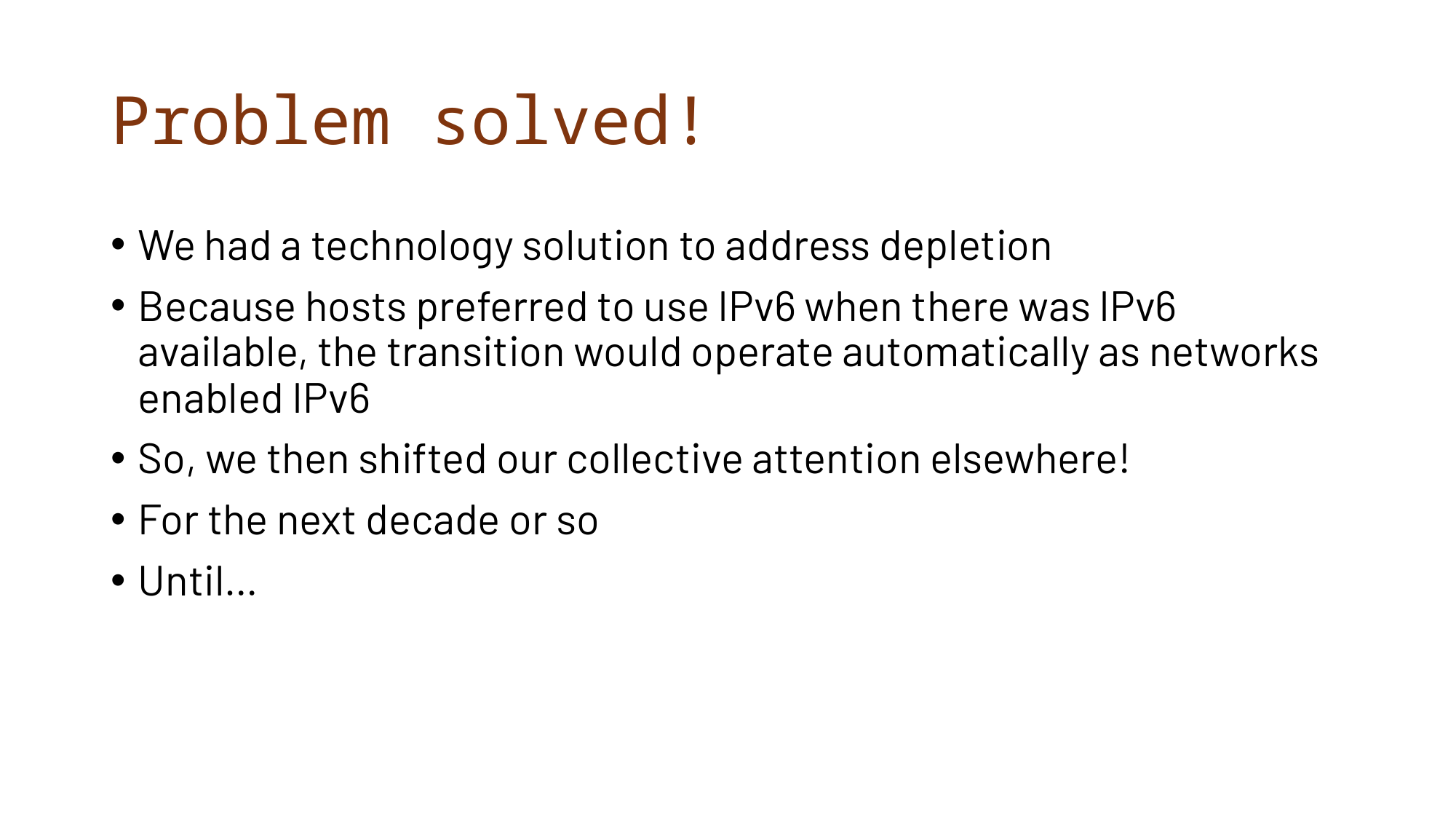

# Problem solved!
We had a technology solution to address depletion
Because hosts preferred to use IPv6 when there was IPv6 available, the transition would operate automatically as networks enabled IPv6
So, we then shifted our collective attention elsewhere!
For the next decade or so
Until…